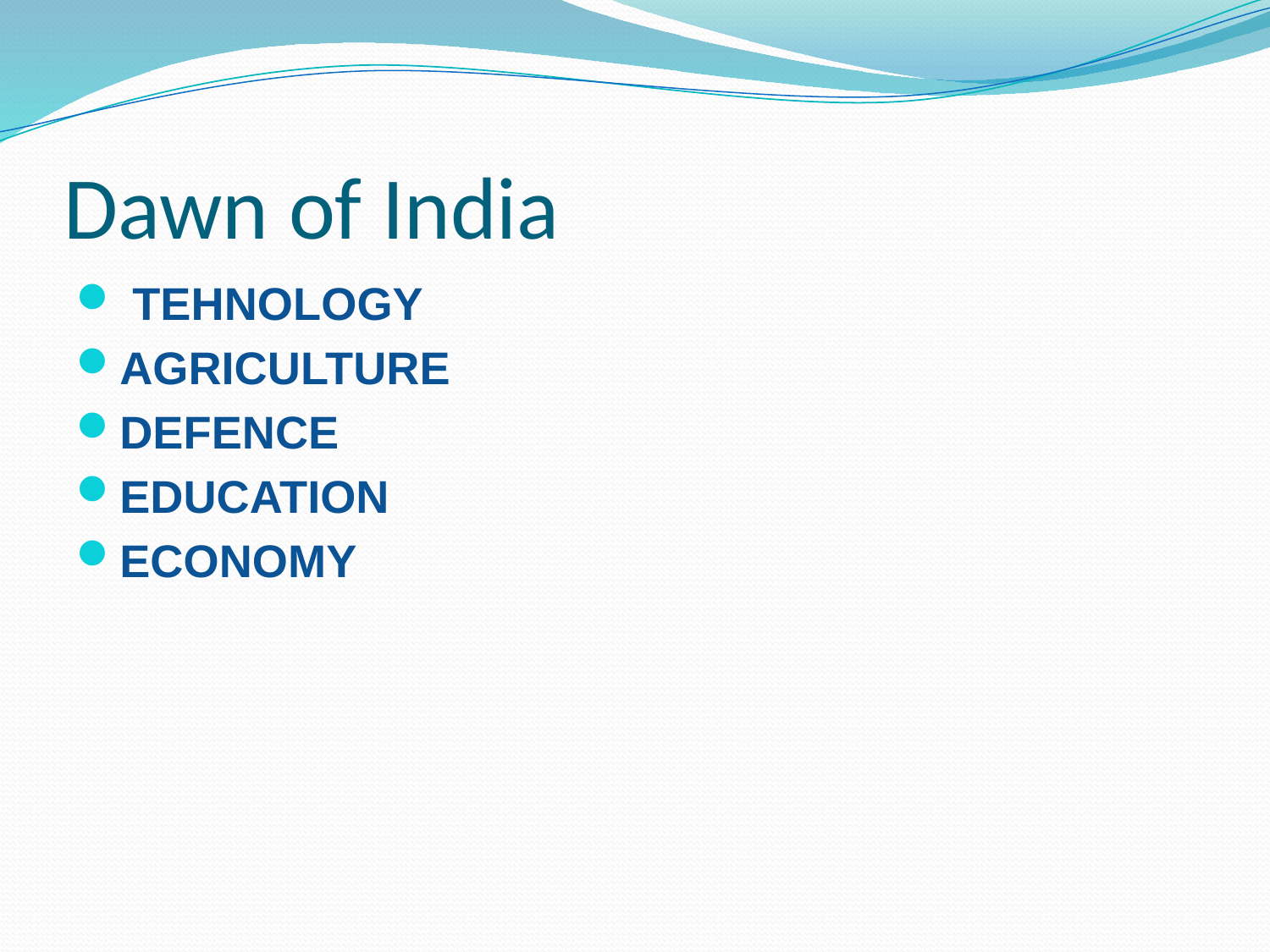

# Dawn of India
 TEHNOLOGY
AGRICULTURE
DEFENCE
EDUCATION
ECONOMY